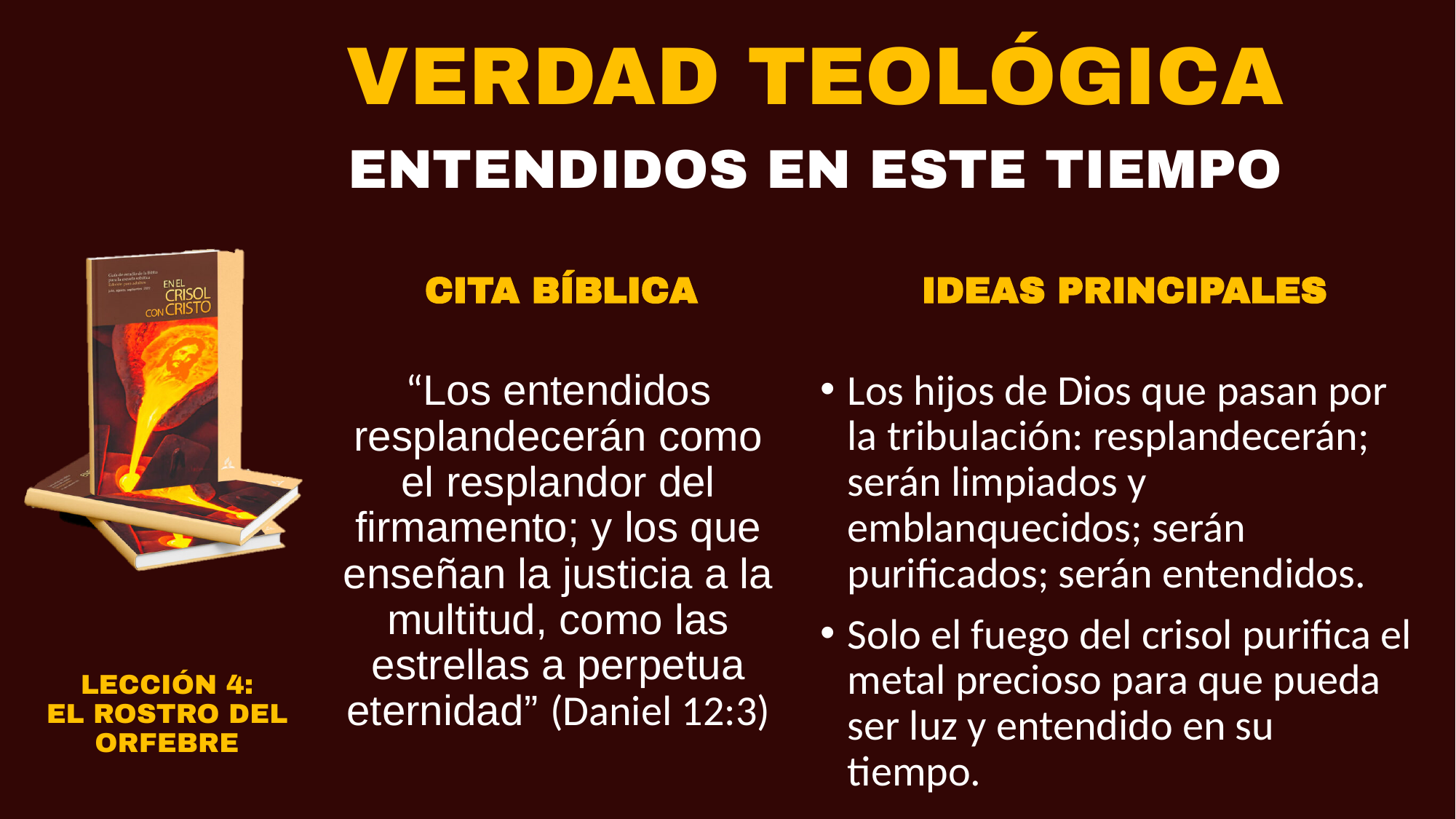

# VERDAD TEOLÓGICA
ENTENDIDOS EN ESTE TIEMPO
CITA BÍBLICA
IDEAS PRINCIPALES
“Los entendidos resplandecerán como el resplandor del firmamento; y los que enseñan la justicia a la multitud, como las estrellas a perpetua eternidad” (Daniel 12:3)
Los hijos de Dios que pasan por la tribulación: resplandecerán; serán limpiados y emblanquecidos; serán purificados; serán entendidos.
Solo el fuego del crisol purifica el metal precioso para que pueda ser luz y entendido en su tiempo.
LECCIÓN 4:
EL ROSTRO DEL ORFEBRE